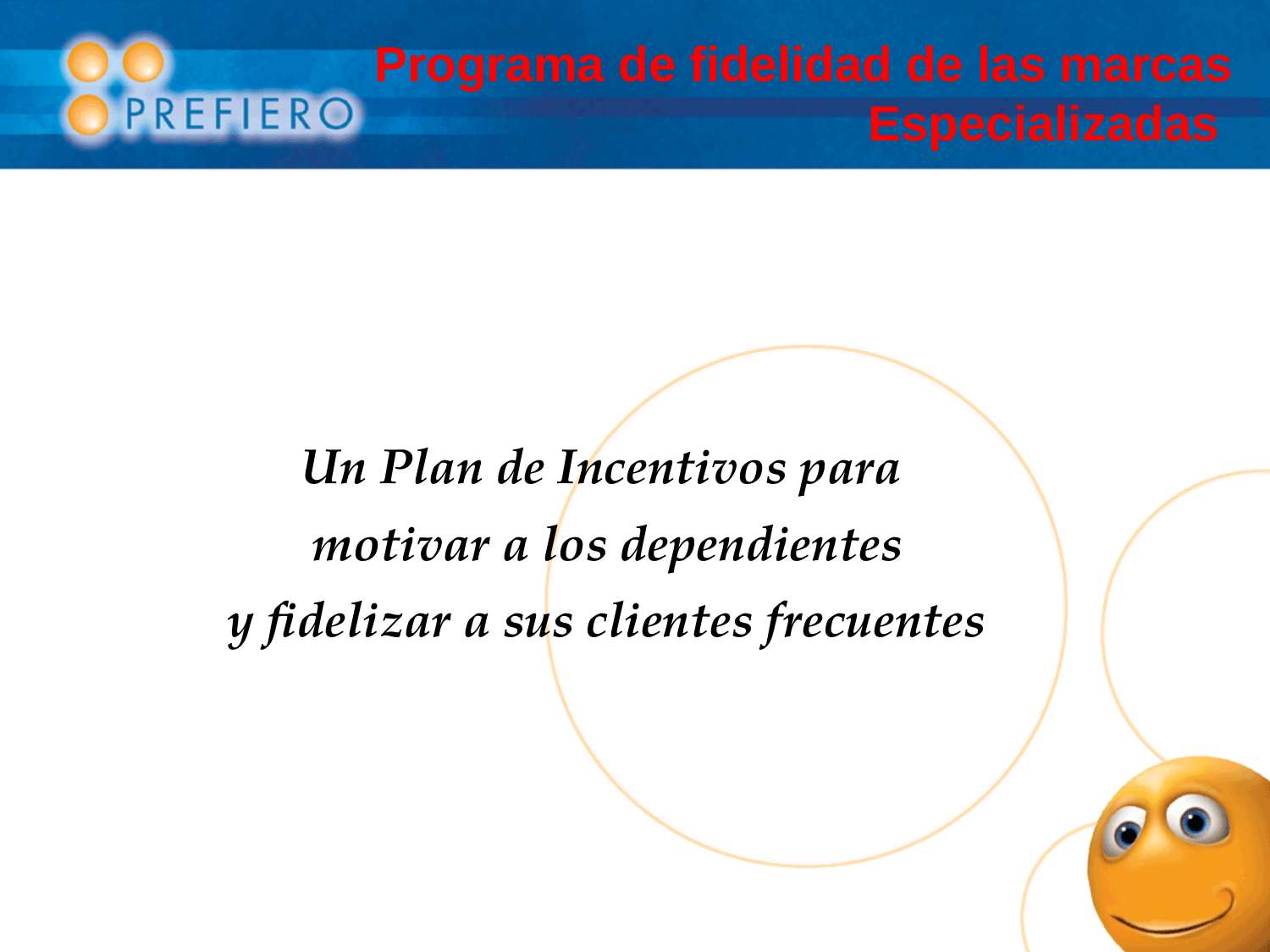

# Programa de fidelidad de las marcas Especializadas

Un Plan de Incentivos para
motivar a los dependientes
y fidelizar a sus clientes frecuentes